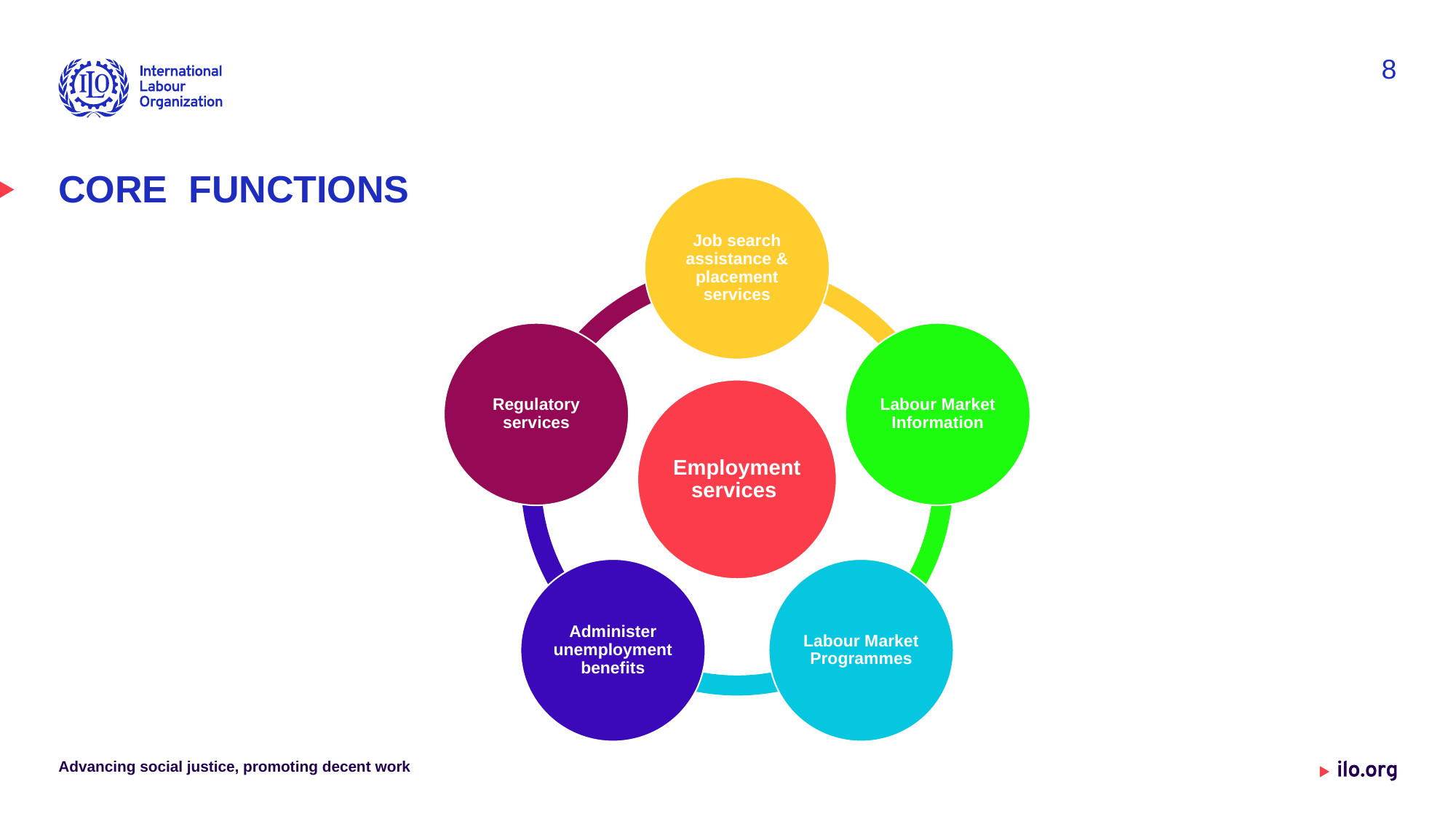

8
# CORE  FUNCTIONS
Employment services
Job search assistance & placement services
Labour Market Information
Labour Market Programmes
Administer unemployment benefits
Regulatory services
Advancing social justice, promoting decent work
Date: Monday / 01 / October / 2019